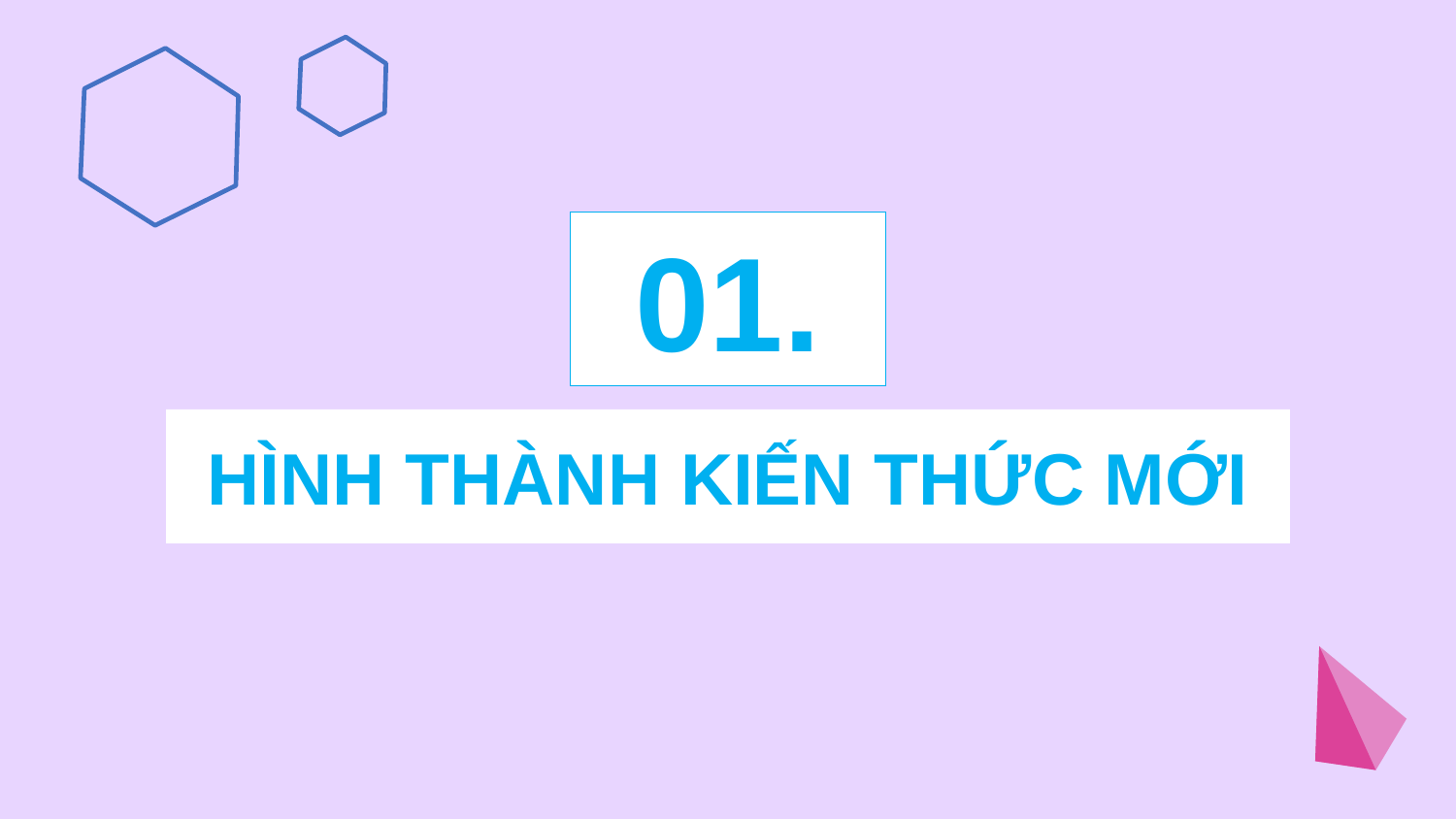

01.
# HÌNH THÀNH KIẾN THỨC MỚI